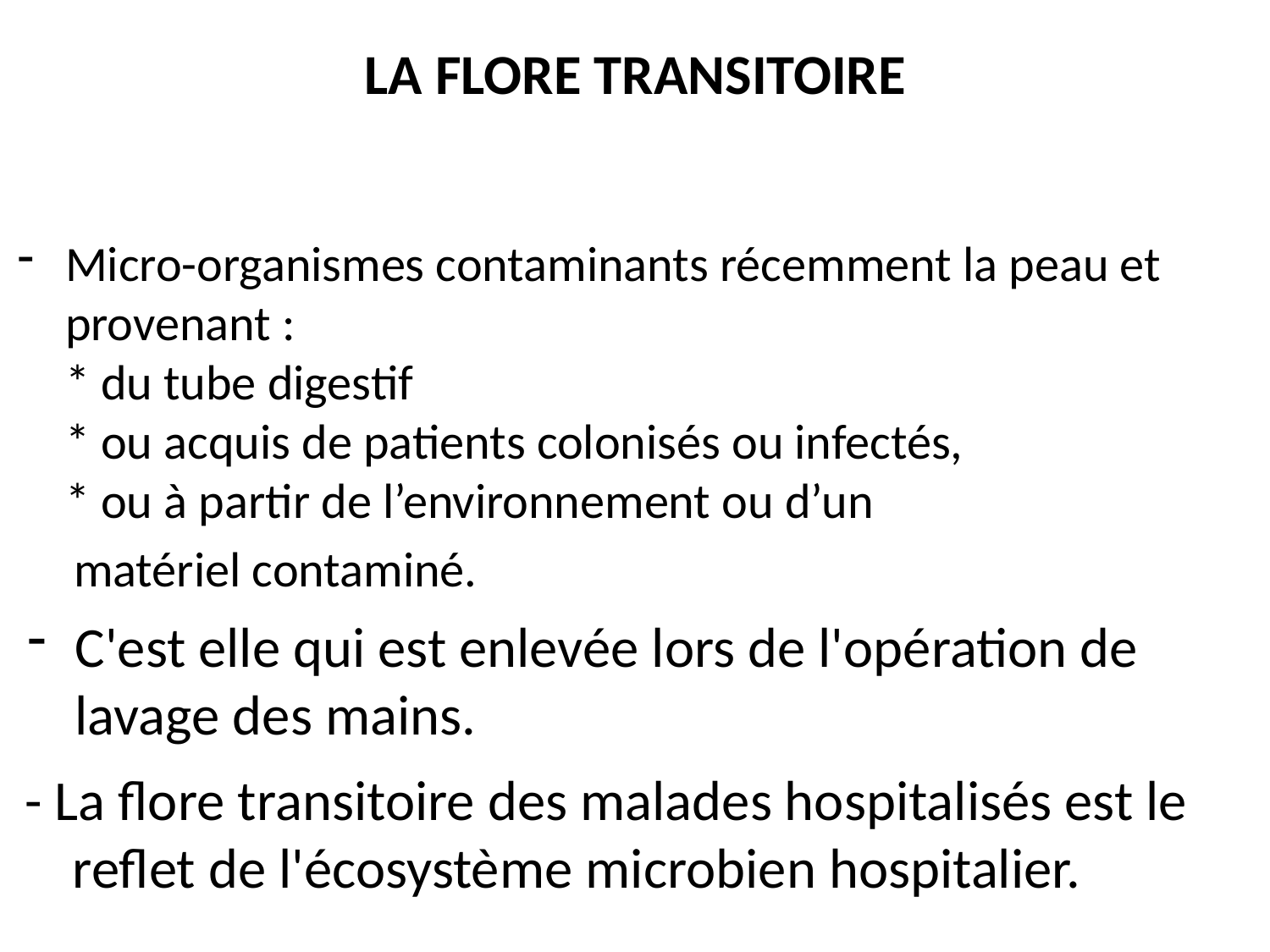

# LA FLORE TRANSITOIRE
Micro-organismes contaminants récemment la peau et provenant :
* du tube digestif
* ou acquis de patients colonisés ou infectés,   
* ou à partir de l’environnement ou d’un
     matériel contaminé.
C'est elle qui est enlevée lors de l'opération de lavage des mains.
- La flore transitoire des malades hospitalisés est le reflet de l'écosystème microbien hospitalier.